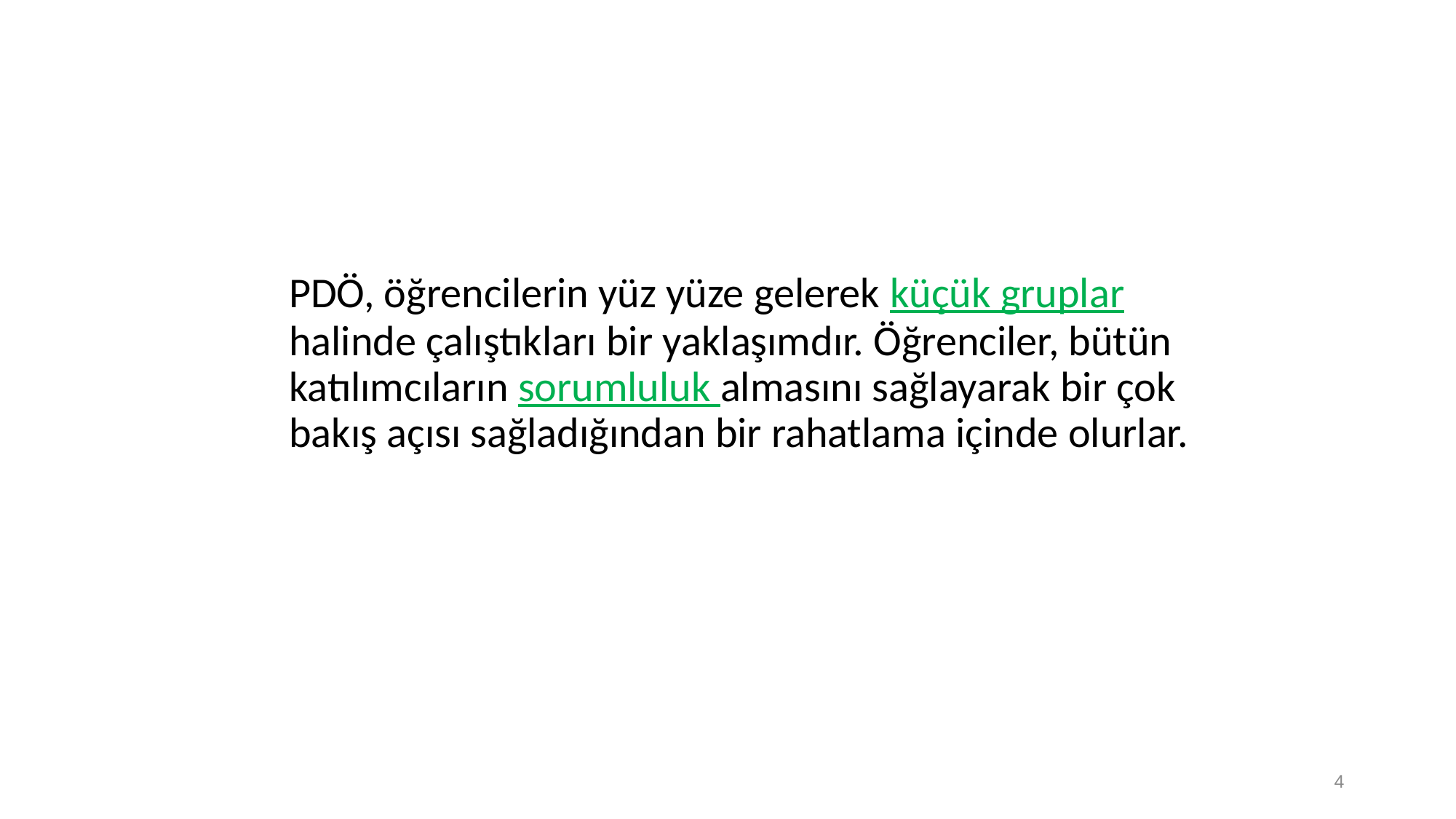

PDÖ, öğrencilerin yüz yüze gelerek küçük gruplar halinde çalıştıkları bir yaklaşımdır. Öğrenciler, bütün katılımcıların sorumluluk almasını sağlayarak bir çok bakış açısı sağladığından bir rahatlama içinde olurlar.

4
4